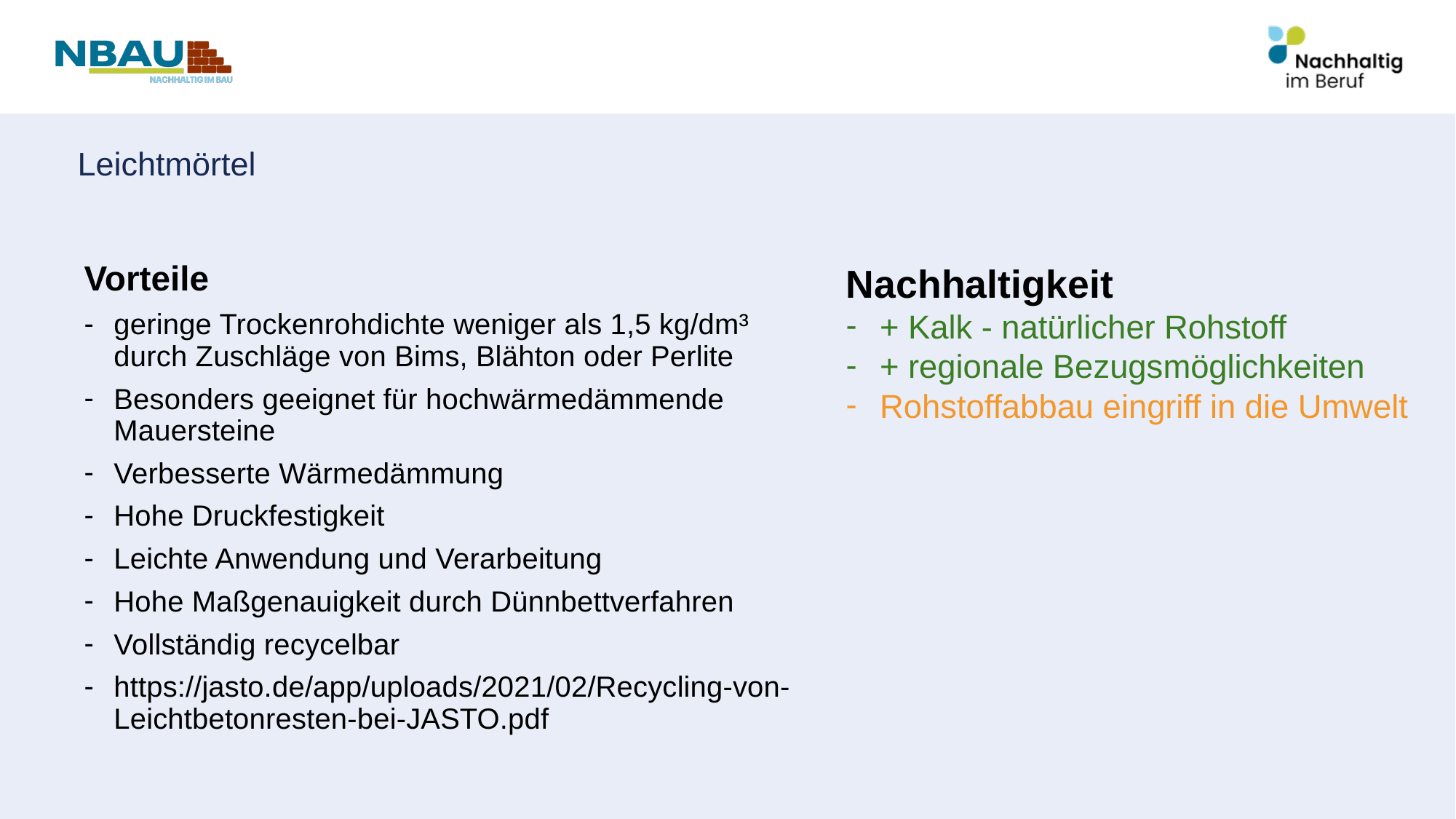

# Leichtmörtel
Vorteile
geringe Trockenrohdichte weniger als 1,5 kg/dm³ durch Zuschläge von Bims, Blähton oder Perlite
Besonders geeignet für hochwärmedämmende Mauersteine
Verbesserte Wärmedämmung
Hohe Druckfestigkeit
Leichte Anwendung und Verarbeitung
Hohe Maßgenauigkeit durch Dünnbettverfahren
Vollständig recycelbar
https://jasto.de/app/uploads/2021/02/Recycling-von-Leichtbetonresten-bei-JASTO.pdf
Nachhaltigkeit
+ Kalk - natürlicher Rohstoff
+ regionale Bezugsmöglichkeiten
Rohstoffabbau eingriff in die Umwelt